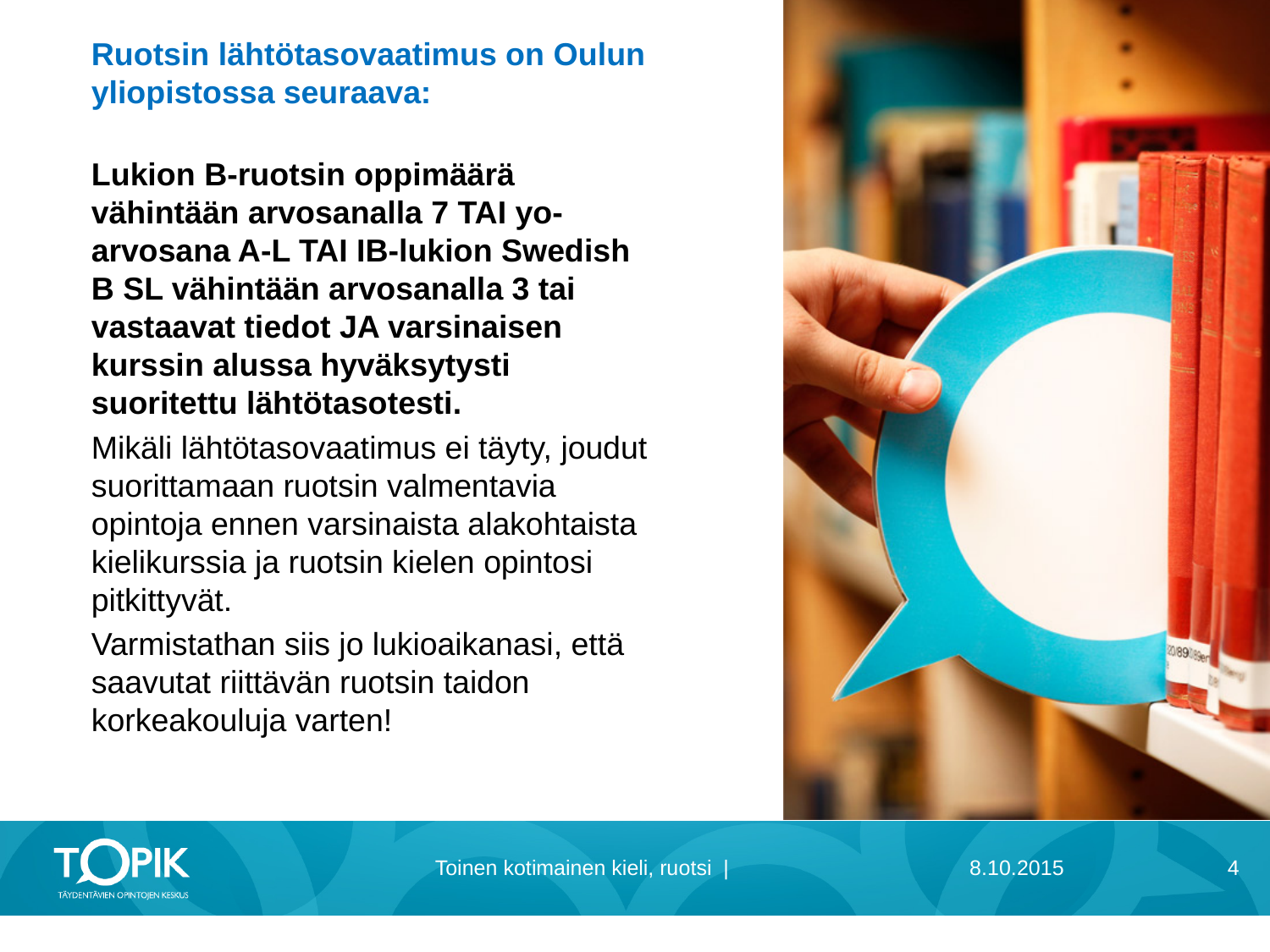

Ruotsin lähtötasovaatimus on Oulun yliopistossa seuraava:
Lukion B-ruotsin oppimäärä vähintään arvosanalla 7 TAI yo-arvosana A-L TAI IB-lukion Swedish B SL vähintään arvosanalla 3 tai vastaavat tiedot JA varsinaisen kurssin alussa hyväksytysti suoritettu lähtötasotesti.
Mikäli lähtötasovaatimus ei täyty, joudut suorittamaan ruotsin valmentavia opintoja ennen varsinaista alakohtaista kielikurssia ja ruotsin kielen opintosi pitkittyvät.
Varmistathan siis jo lukioaikanasi, että saavutat riittävän ruotsin taidon korkeakouluja varten!
Toinen kotimainen kieli, ruotsi  |
8.10.2015
4